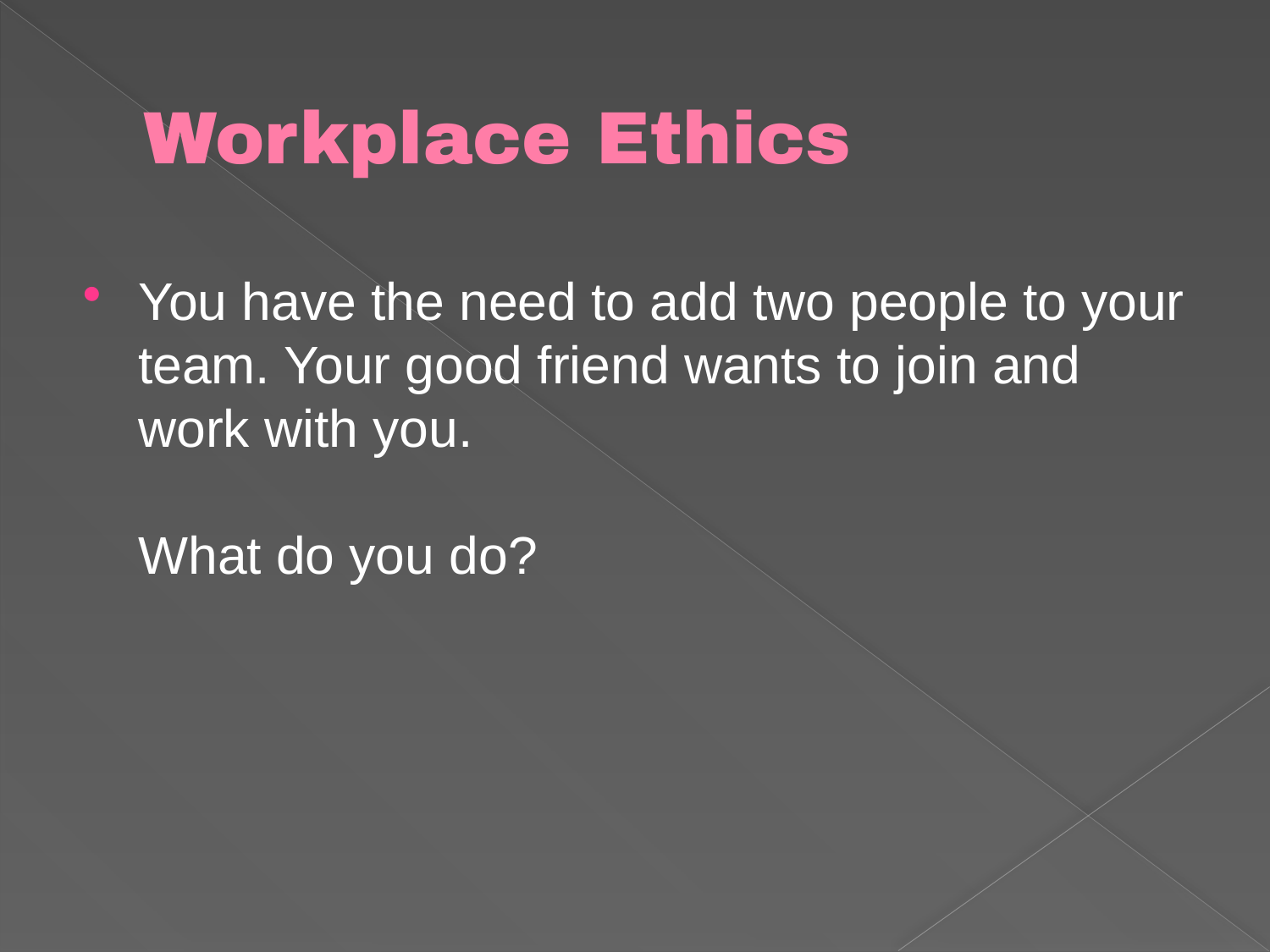

# Workplace Ethics
You have the need to add two people to your team. Your good friend wants to join and work with you.
What do you do?